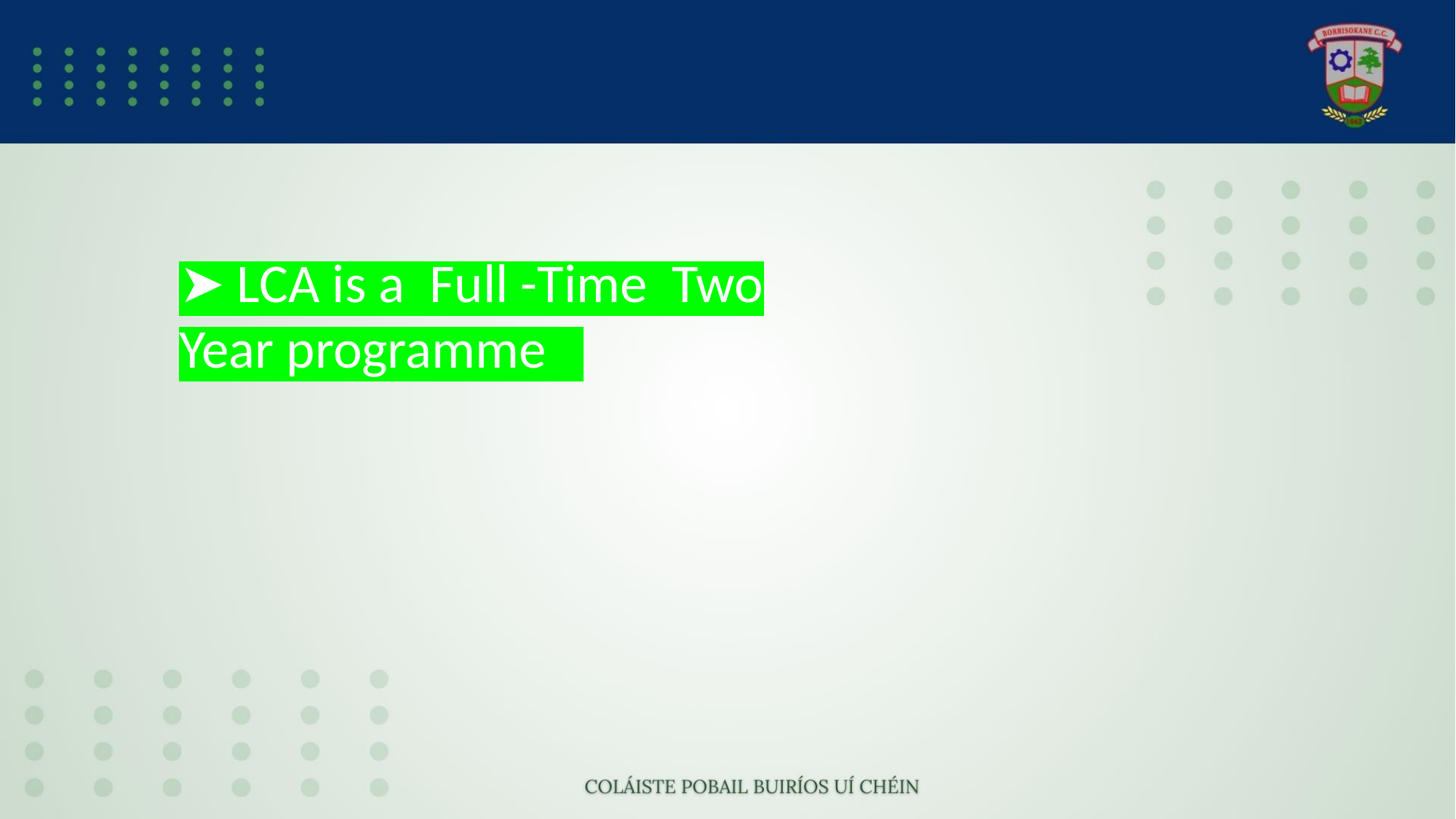

➤ LCA is a  Full -Time  Two Year programme